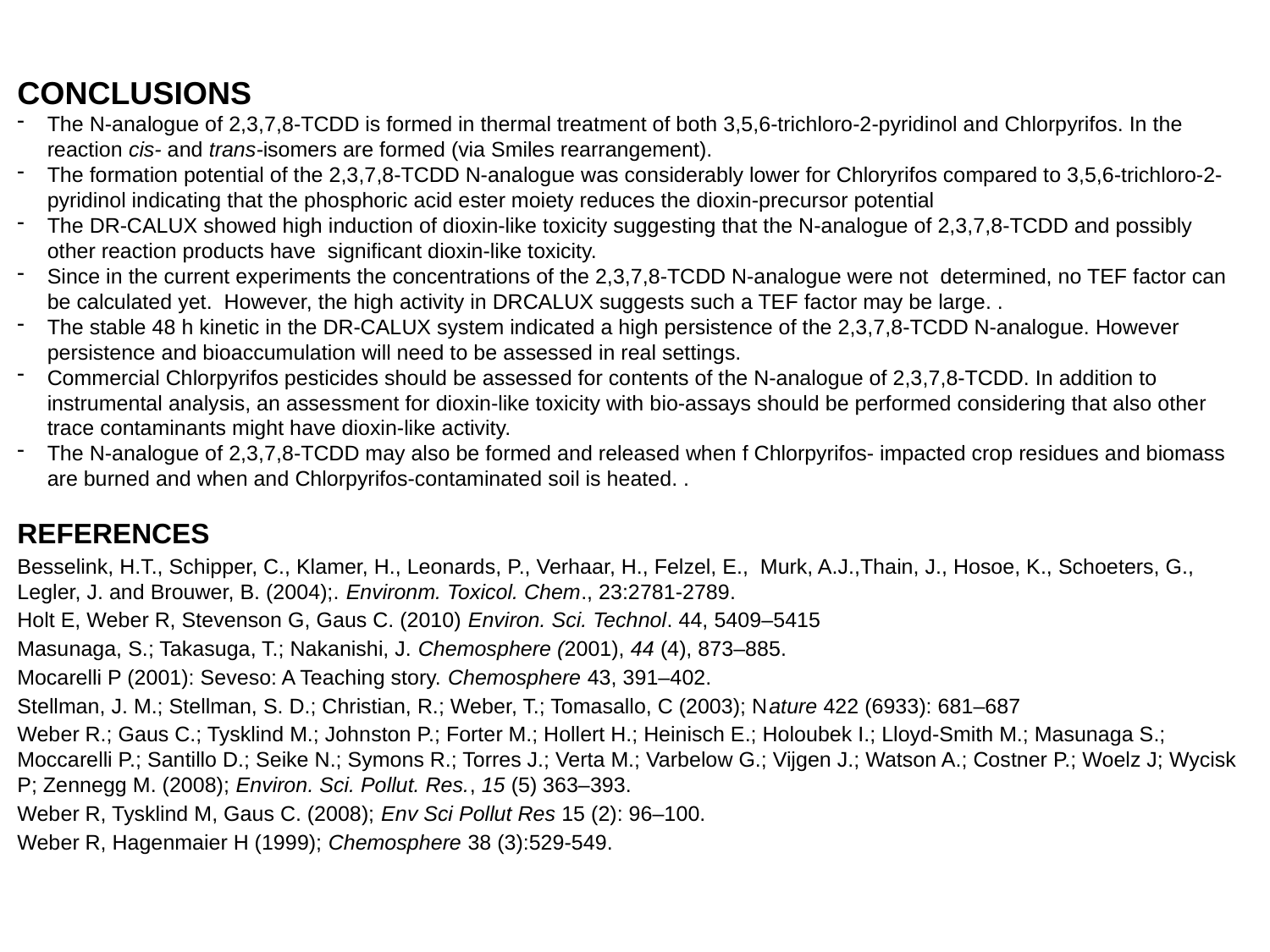

CONCLUSIONS
The N-analogue of 2,3,7,8-TCDD is formed in thermal treatment of both 3,5,6-trichloro-2-pyridinol and Chlorpyrifos. In the reaction cis- and trans-isomers are formed (via Smiles rearrangement).
The formation potential of the 2,3,7,8-TCDD N-analogue was considerably lower for Chloryrifos compared to 3,5,6-trichloro-2-pyridinol indicating that the phosphoric acid ester moiety reduces the dioxin-precursor potential
The DR-CALUX showed high induction of dioxin-like toxicity suggesting that the N-analogue of 2,3,7,8-TCDD and possibly other reaction products have  significant dioxin-like toxicity.
Since in the current experiments the concentrations of the 2,3,7,8-TCDD N-analogue were not  determined, no TEF factor can be calculated yet.  However, the high activity in DRCALUX suggests such a TEF factor may be large. .
The stable 48 h kinetic in the DR-CALUX system indicated a high persistence of the 2,3,7,8-TCDD N-analogue. However persistence and bioaccumulation will need to be assessed in real settings.
Commercial Chlorpyrifos pesticides should be assessed for contents of the N-analogue of 2,3,7,8-TCDD. In addition to instrumental analysis, an assessment for dioxin-like toxicity with bio-assays should be performed considering that also other trace contaminants might have dioxin-like activity.
The N-analogue of 2,3,7,8-TCDD may also be formed and released when f Chlorpyrifos- impacted crop residues and biomass are burned and when and Chlorpyrifos-contaminated soil is heated. .

REFERENCES
Besselink, H.T., Schipper, C., Klamer, H., Leonards, P., Verhaar, H., Felzel, E.,  Murk, A.J.,Thain, J., Hosoe, K., Schoeters, G., Legler, J. and Brouwer, B. (2004);. Environm. Toxicol. Chem., 23:2781-2789.
Holt E, Weber R, Stevenson G, Gaus C. (2010) Environ. Sci. Technol. 44, 5409–5415
Masunaga, S.; Takasuga, T.; Nakanishi, J. Chemosphere (2001), 44 (4), 873–885.
Mocarelli P (2001): Seveso: A Teaching story. Chemosphere 43, 391–402.
Stellman, J. M.; Stellman, S. D.; Christian, R.; Weber, T.; Tomasallo, C (2003); Nature 422 (6933): 681–687
Weber R.; Gaus C.; Tysklind M.; Johnston P.; Forter M.; Hollert H.; Heinisch E.; Holoubek I.; Lloyd-Smith M.; Masunaga S.; Moccarelli P.; Santillo D.; Seike N.; Symons R.; Torres J.; Verta M.; Varbelow G.; Vijgen J.; Watson A.; Costner P.; Woelz J; Wycisk P; Zennegg M. (2008); Environ. Sci. Pollut. Res., 15 (5) 363–393.
Weber R, Tysklind M, Gaus C. (2008); Env Sci Pollut Res 15 (2): 96–100.
Weber R, Hagenmaier H (1999); Chemosphere 38 (3):529-549.